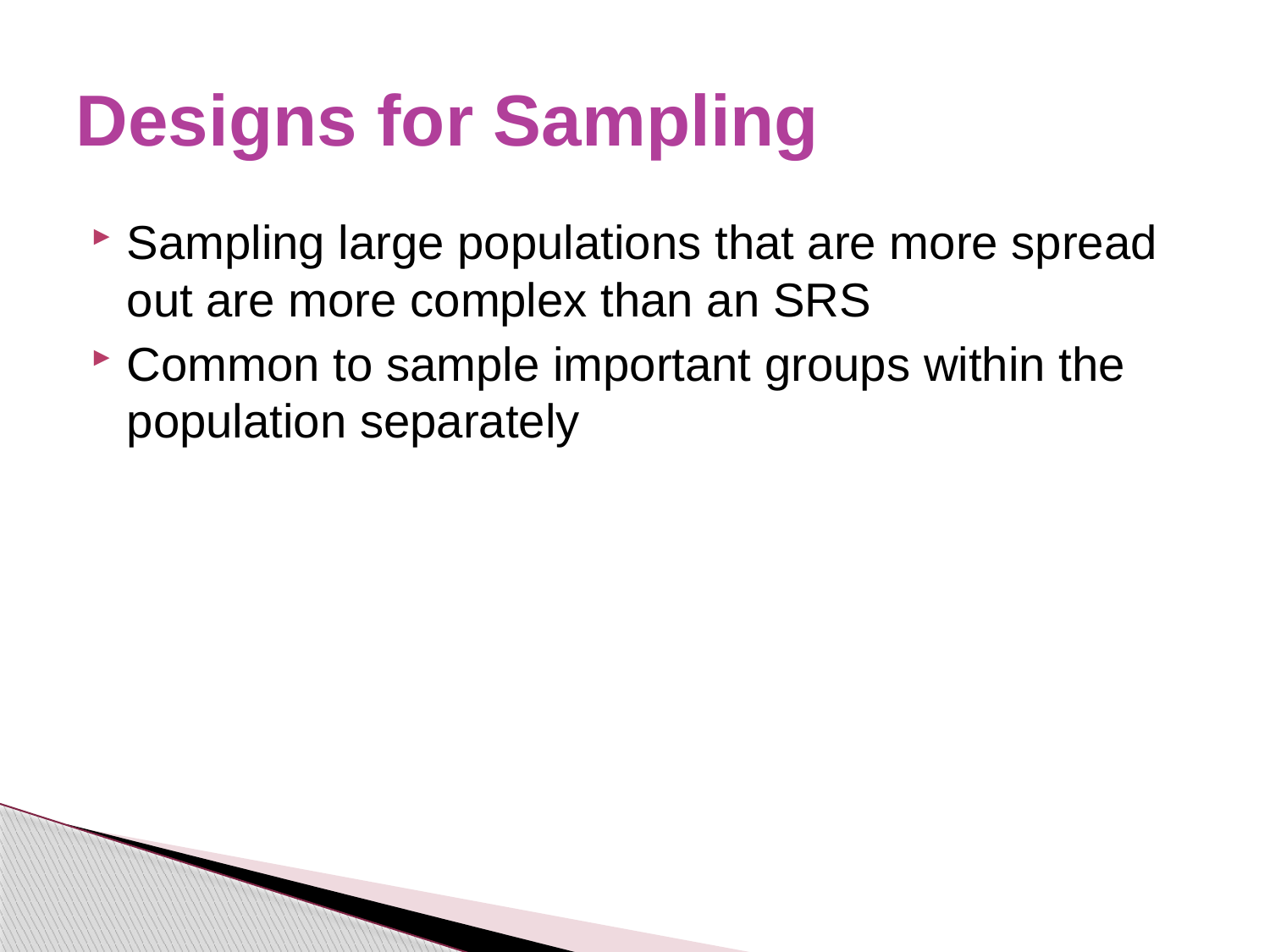

# Designs for Sampling
Sampling large populations that are more spread out are more complex than an SRS
Common to sample important groups within the population separately